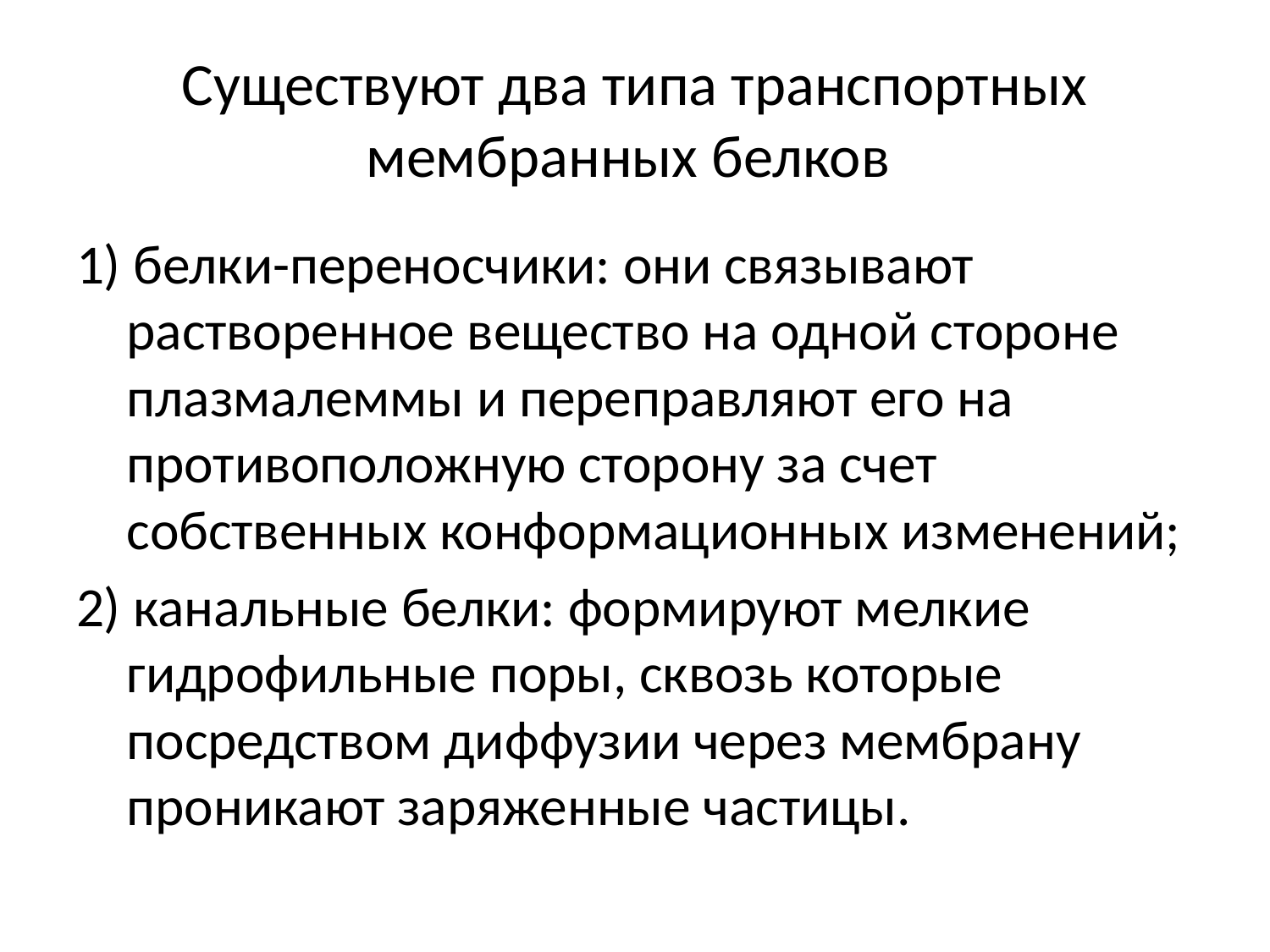

# Существуют два типа транспортных мембранных белков
1) белки-переносчики: они связывают растворенное вещество на одной стороне плазмалеммы и переправляют его на противоположную сторону за счет собственных конформационных изменений;
2) канальные белки: формируют мелкие гидрофильные поры, сквозь которые посредством диффузии через мембрану проникают заряженные частицы.